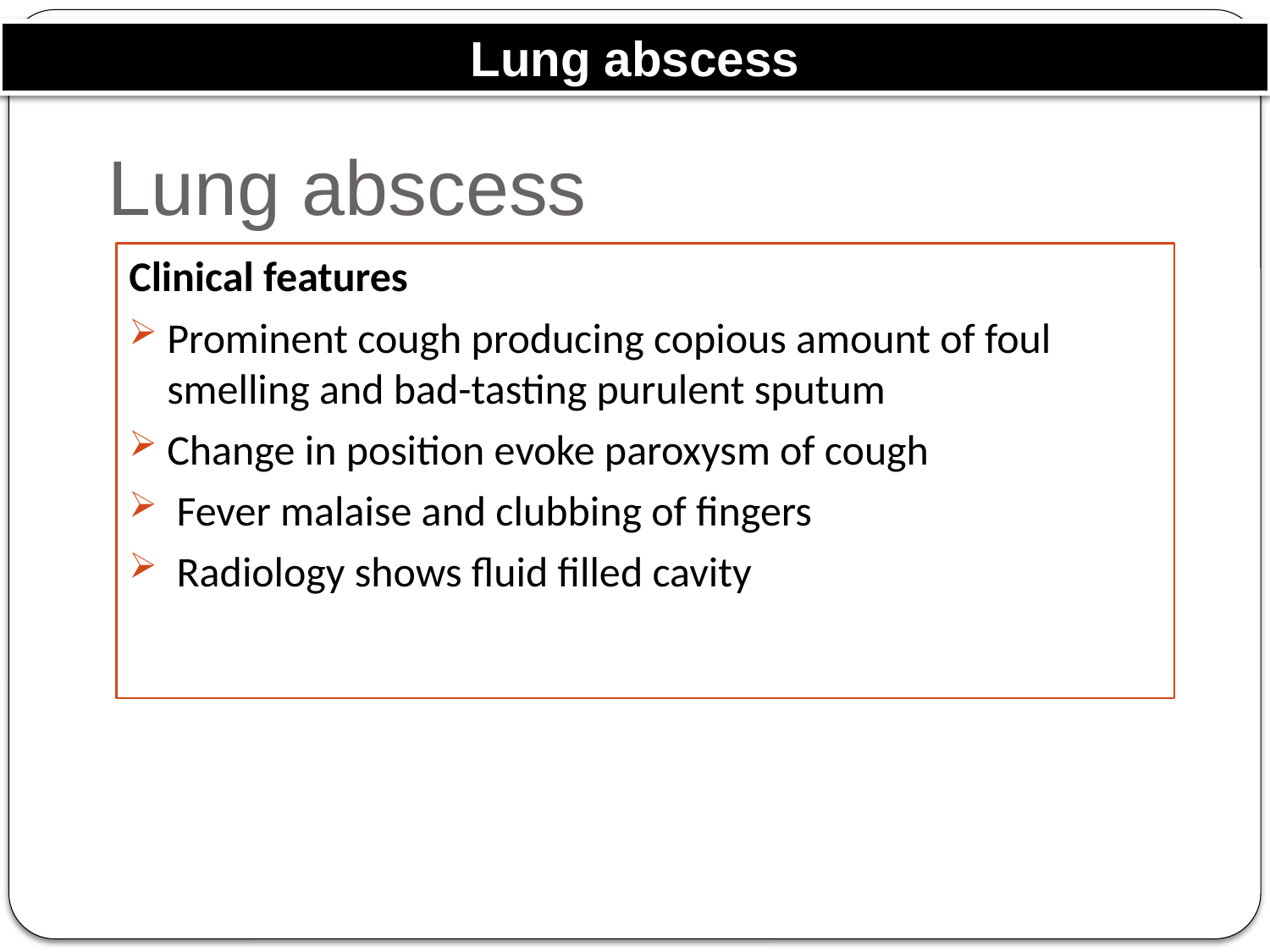

Lung abscess
# Lung abscess
Clinical features
Prominent cough producing copious amount of foul smelling and bad-tasting purulent sputum
Change in position evoke paroxysm of cough
 Fever malaise and clubbing of fingers
 Radiology shows fluid filled cavity